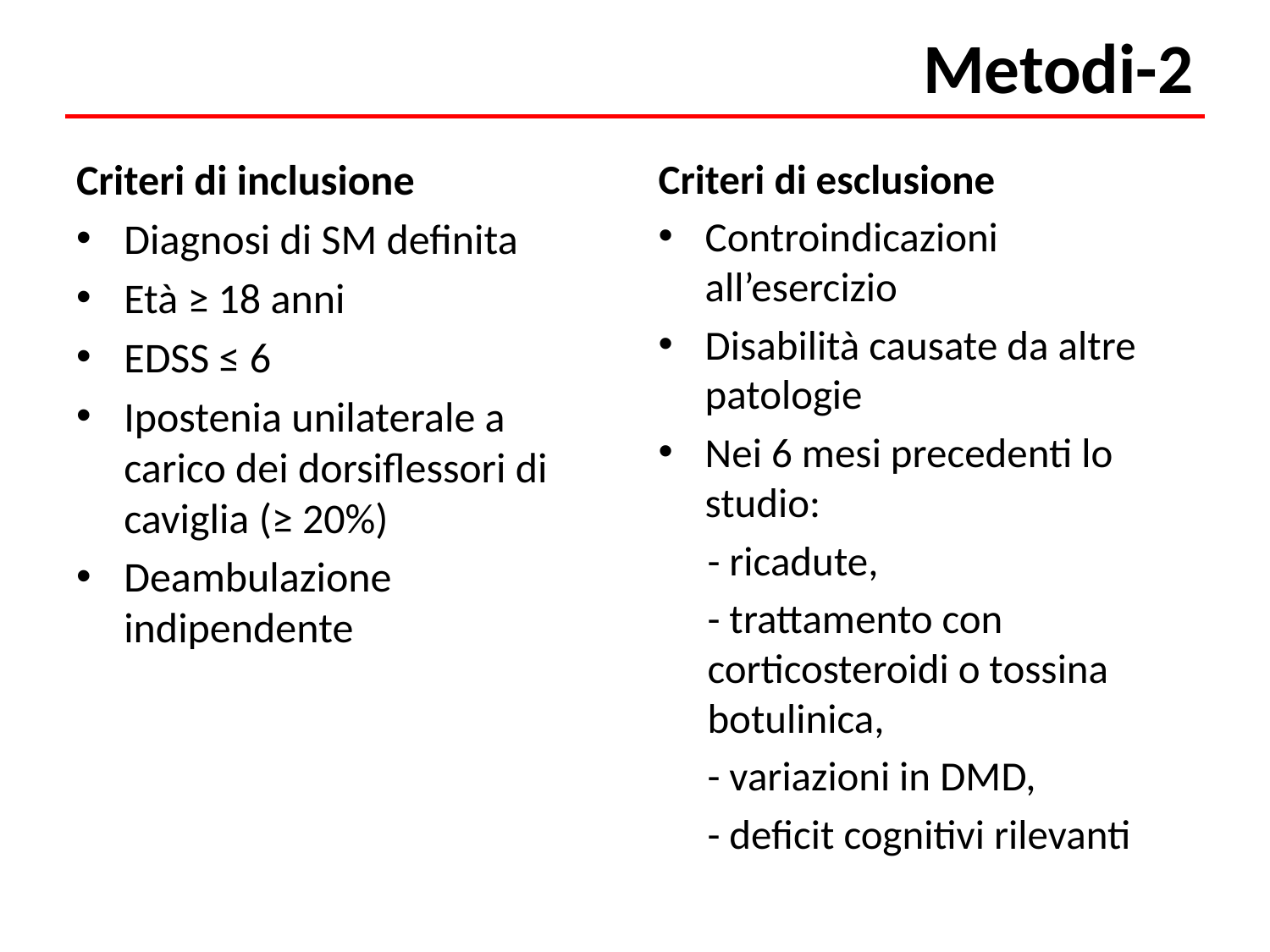

# Metodi-2
Criteri di inclusione
Diagnosi di SM definita
Età ≥ 18 anni
EDSS ≤ 6
Ipostenia unilaterale a carico dei dorsiflessori di caviglia (≥ 20%)
Deambulazione indipendente
Criteri di esclusione
Controindicazioni all’esercizio
Disabilità causate da altre patologie
Nei 6 mesi precedenti lo studio:
- ricadute,
- trattamento con corticosteroidi o tossina botulinica,
- variazioni in DMD,
- deficit cognitivi rilevanti